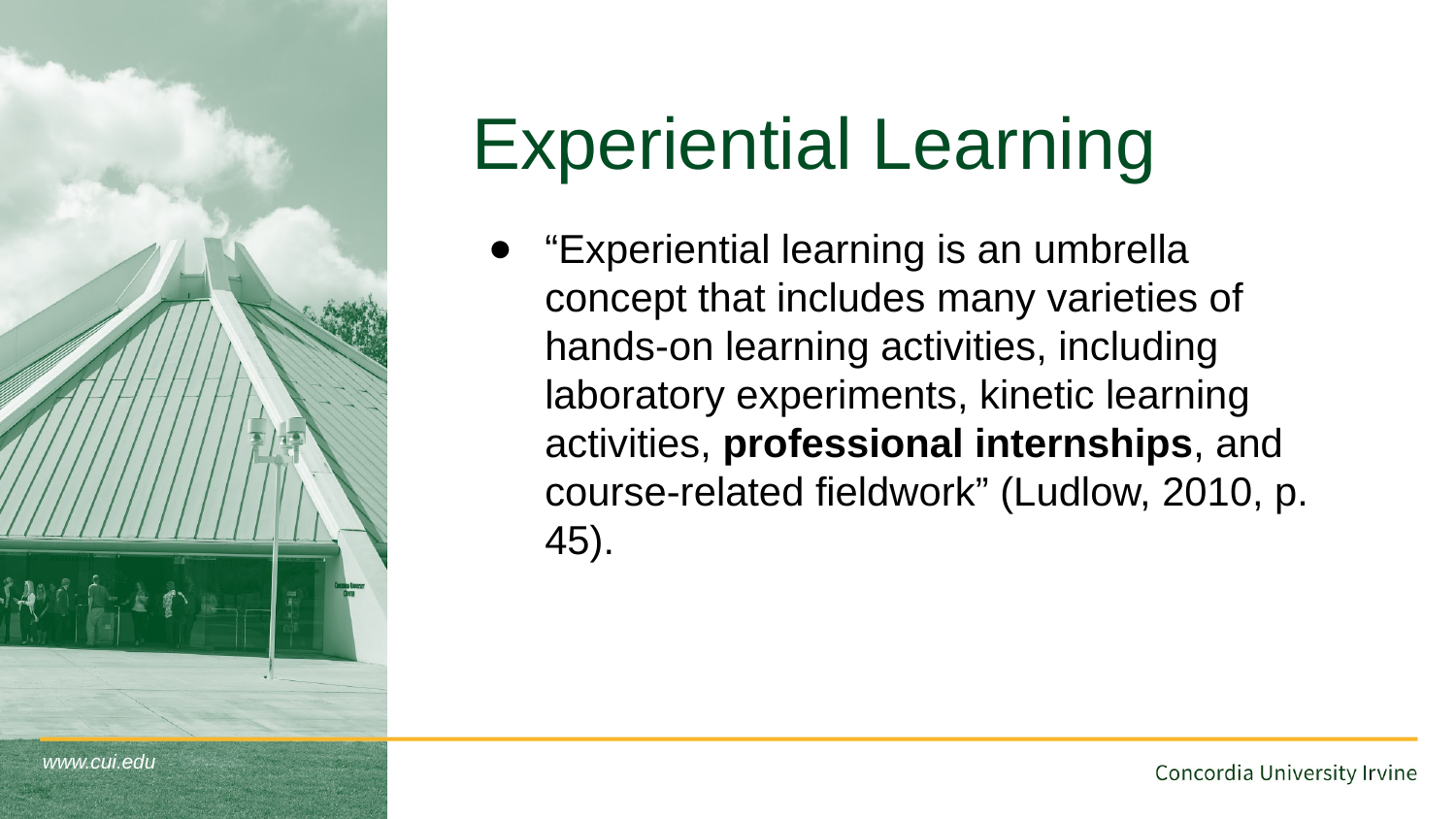

# Experiential Learning
“Experiential learning is an umbrella concept that includes many varieties of hands-on learning activities, including laboratory experiments, kinetic learning activities, professional internships, and course-related fieldwork” (Ludlow, 2010, p. 45).

www.cui.edu